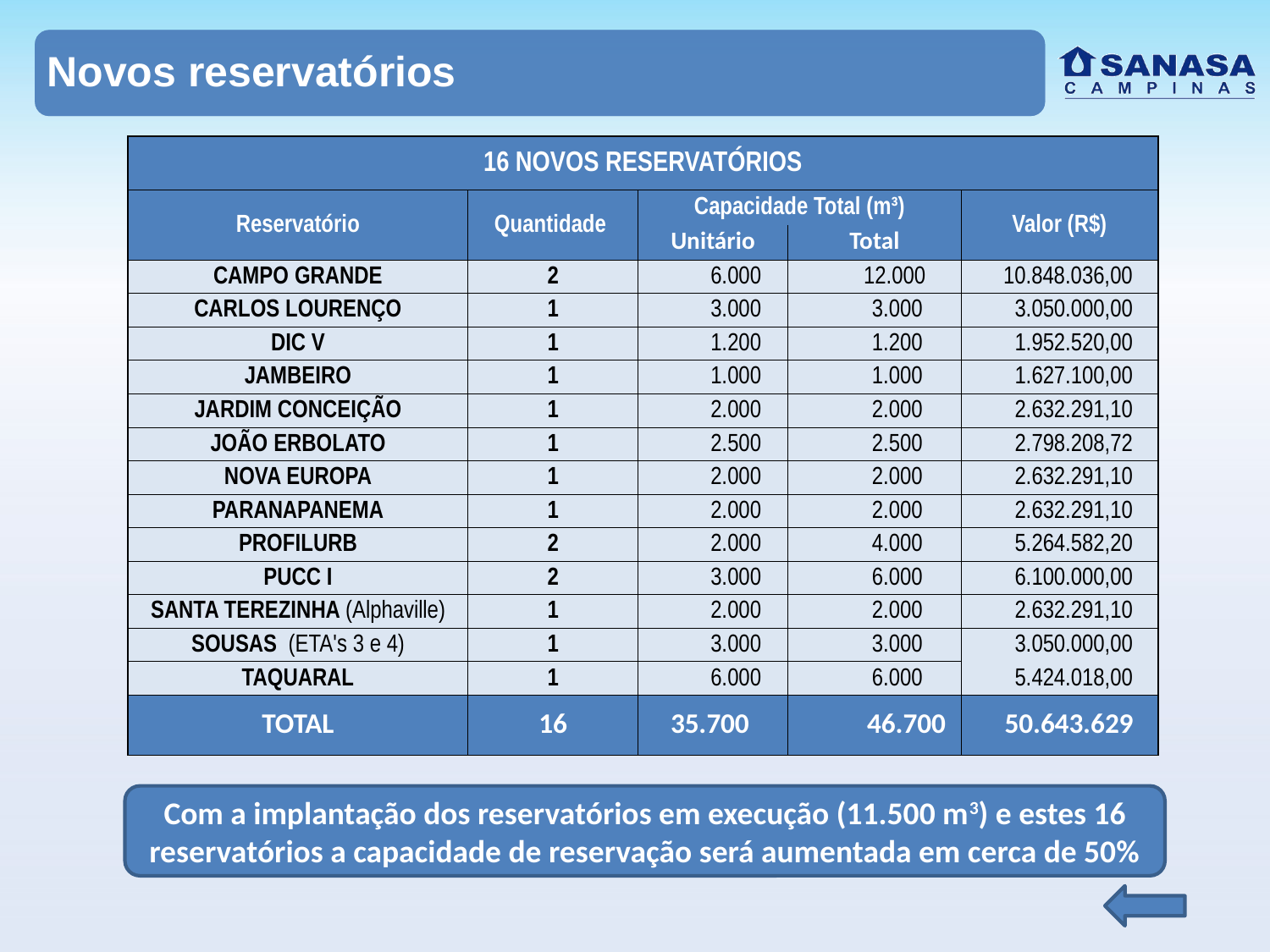

Novos reservatórios
| 16 NOVOS RESERVATÓRIOS |  |  |  |  |
| --- | --- | --- | --- | --- |
| Reservatório | Quantidade | Capacidade Total (m³) |  | Valor (R$) |
|  |  | Unitário | Total |  |
| CAMPO GRANDE | 2 | 6.000 | 12.000 | 10.848.036,00 |
| CARLOS LOURENÇO | 1 | 3.000 | 3.000 | 3.050.000,00 |
| DIC V | 1 | 1.200 | 1.200 | 1.952.520,00 |
| JAMBEIRO | 1 | 1.000 | 1.000 | 1.627.100,00 |
| JARDIM CONCEIÇÃO | 1 | 2.000 | 2.000 | 2.632.291,10 |
| JOÃO ERBOLATO | 1 | 2.500 | 2.500 | 2.798.208,72 |
| NOVA EUROPA | 1 | 2.000 | 2.000 | 2.632.291,10 |
| PARANAPANEMA | 1 | 2.000 | 2.000 | 2.632.291,10 |
| PROFILURB | 2 | 2.000 | 4.000 | 5.264.582,20 |
| PUCC I | 2 | 3.000 | 6.000 | 6.100.000,00 |
| SANTA TEREZINHA (Alphaville) | 1 | 2.000 | 2.000 | 2.632.291,10 |
| SOUSAS (ETA's 3 e 4) | 1 | 3.000 | 3.000 | 3.050.000,00 |
| TAQUARAL | 1 | 6.000 | 6.000 | 5.424.018,00 |
| TOTAL | 16 | 35.700 | 46.700 | 50.643.629 |
Com a implantação dos reservatórios em execução (11.500 m3) e estes 16 reservatórios a capacidade de reservação será aumentada em cerca de 50%